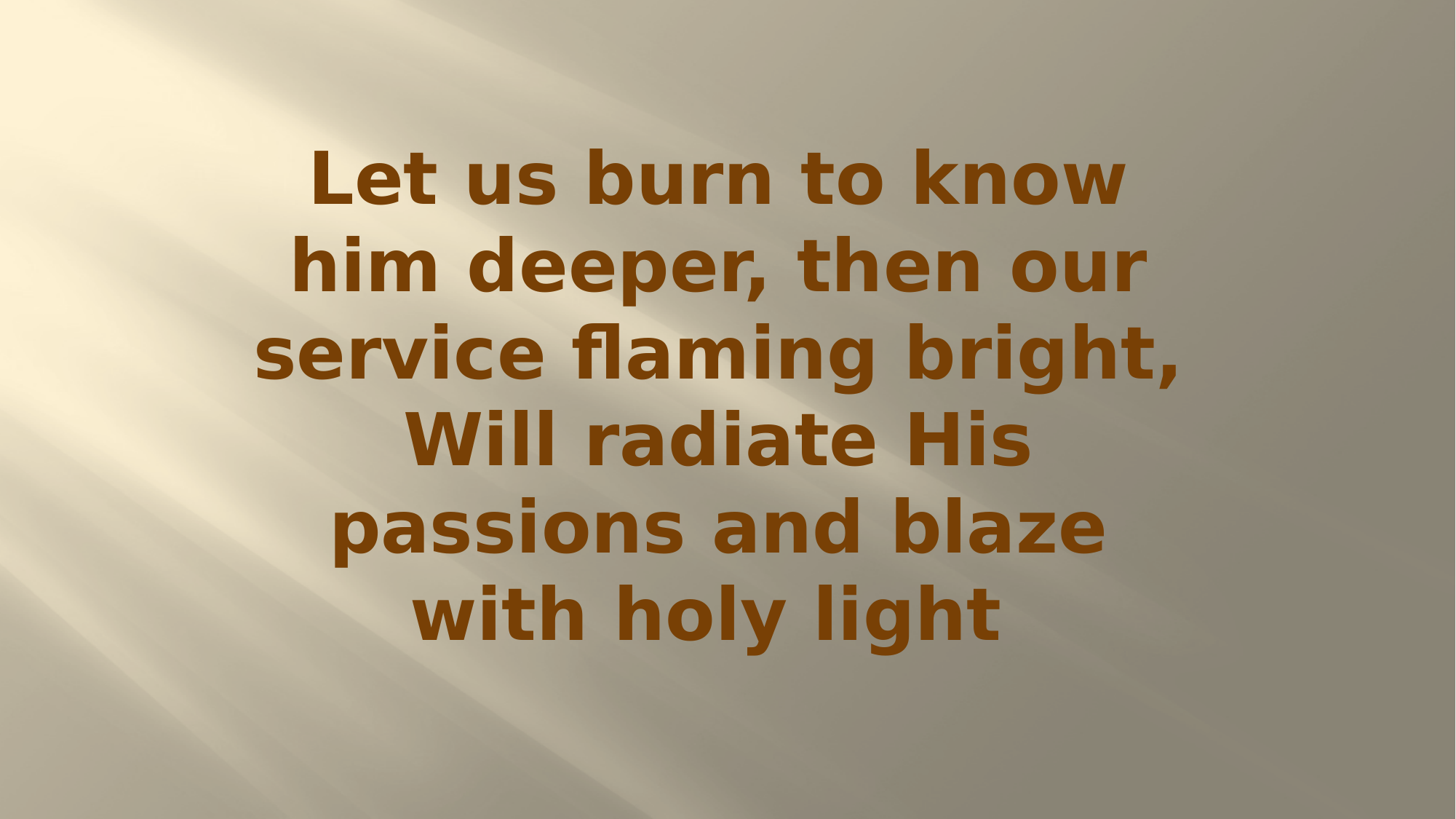

# Let us burn to know him deeper, then our service flaming bright, Will radiate His passions and blaze with holy light